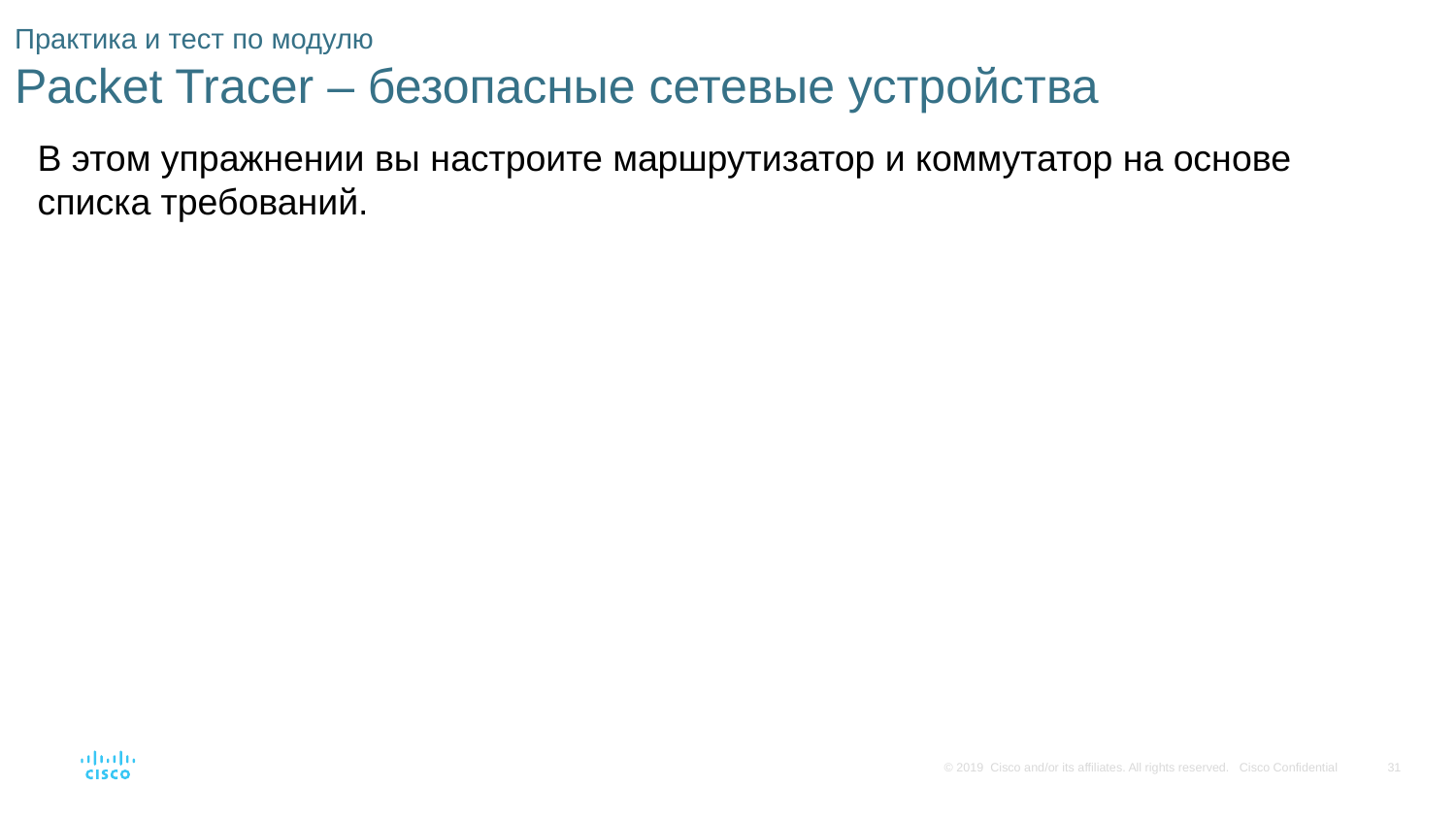

# Практика и тест по модулю Packet Tracer – безопасные сетевые устройства
В этом упражнении вы настроите маршрутизатор и коммутатор на основе списка требований.